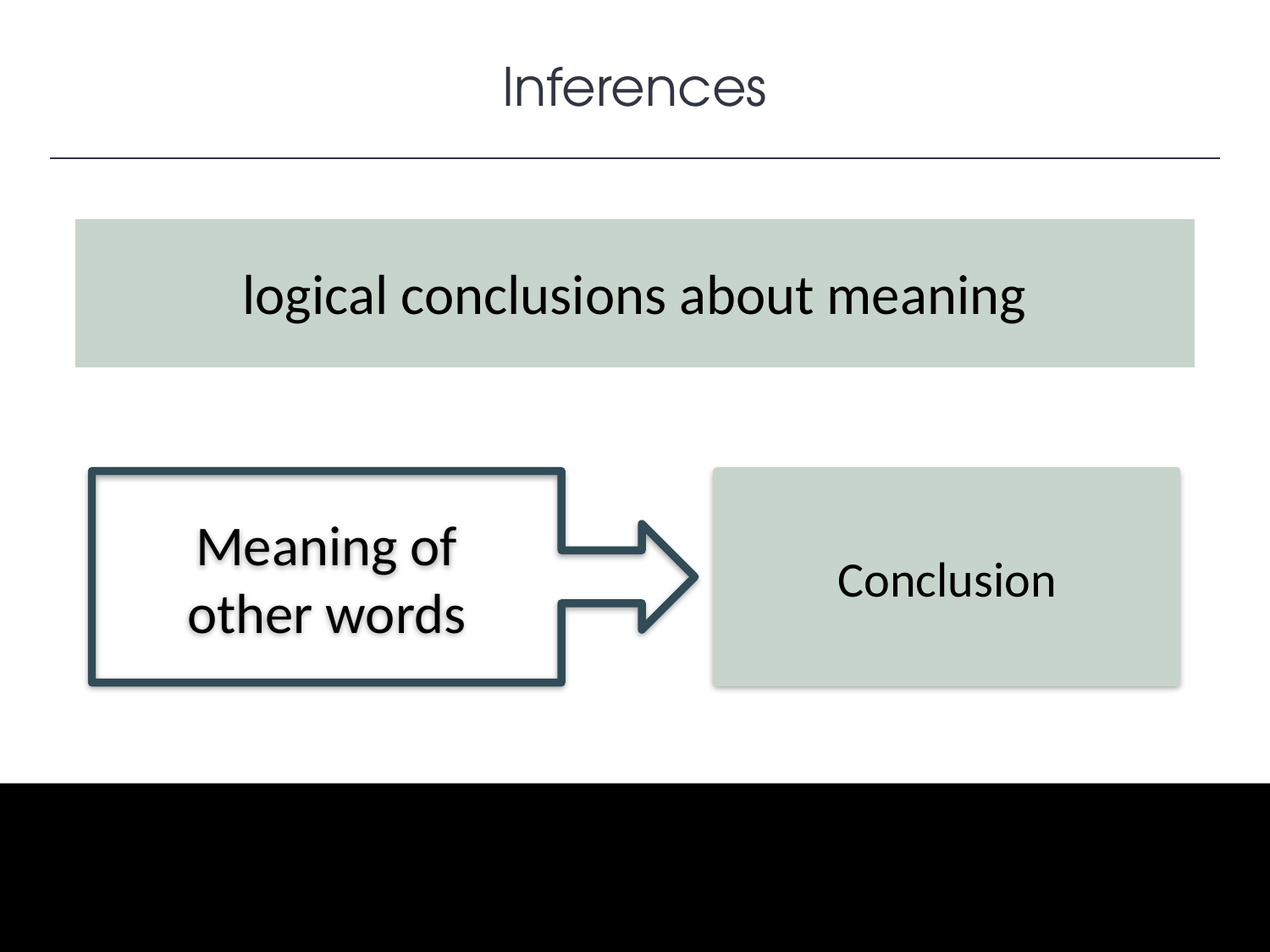

Inferences
HAWKES LEARNING

logical conclusions about meaning
Meaning of
other words
Conclusion